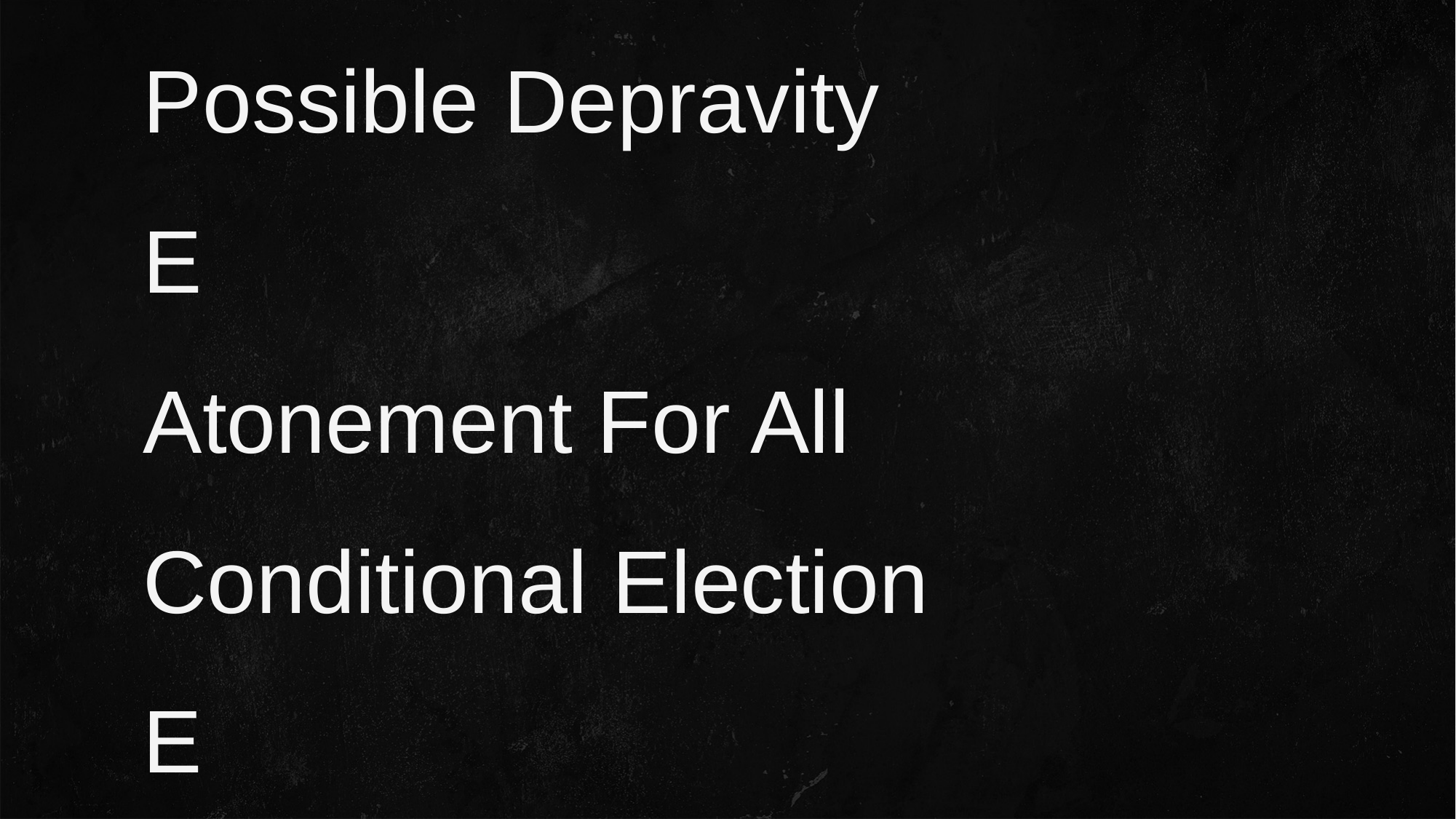

# Possible Depravity E Atonement For All Conditional Election E